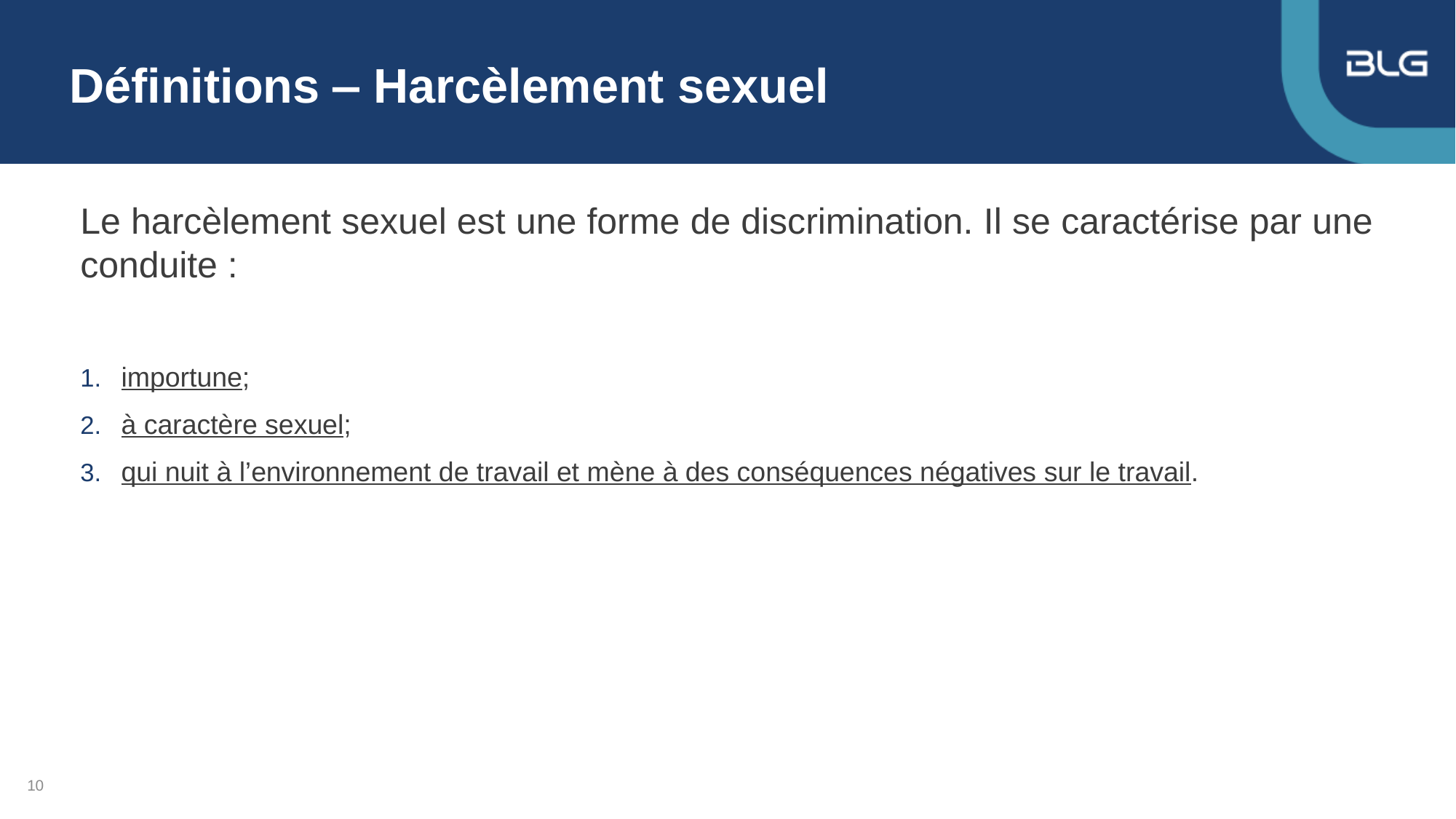

# Définitions ‒ Harcèlement sexuel
Le harcèlement sexuel est une forme de discrimination. Il se caractérise par une conduite :

importune;
à caractère sexuel;
qui nuit à l’environnement de travail et mène à des conséquences négatives sur le travail.
10